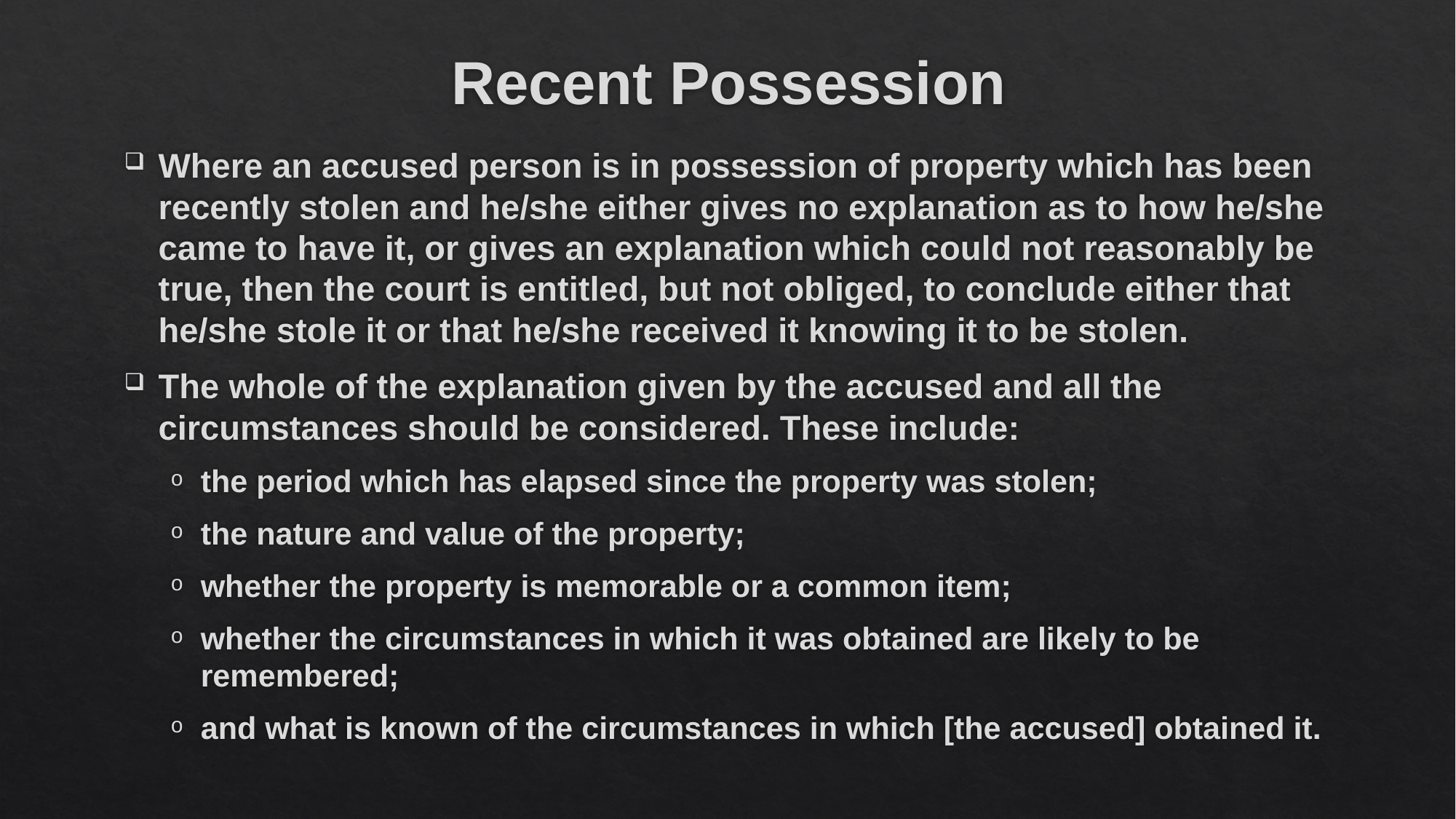

# Recent Possession
Where an accused person is in possession of property which has been recently stolen and he/she either gives no explanation as to how he/she came to have it, or gives an explanation which could not reasonably be true, then the court is entitled, but not obliged, to conclude either that he/she stole it or that he/she received it knowing it to be stolen.
The whole of the explanation given by the accused and all the circumstances should be considered. These include:
the period which has elapsed since the property was stolen;
the nature and value of the property;
whether the property is memorable or a common item;
whether the circumstances in which it was obtained are likely to be remembered;
and what is known of the circumstances in which [the accused] obtained it.